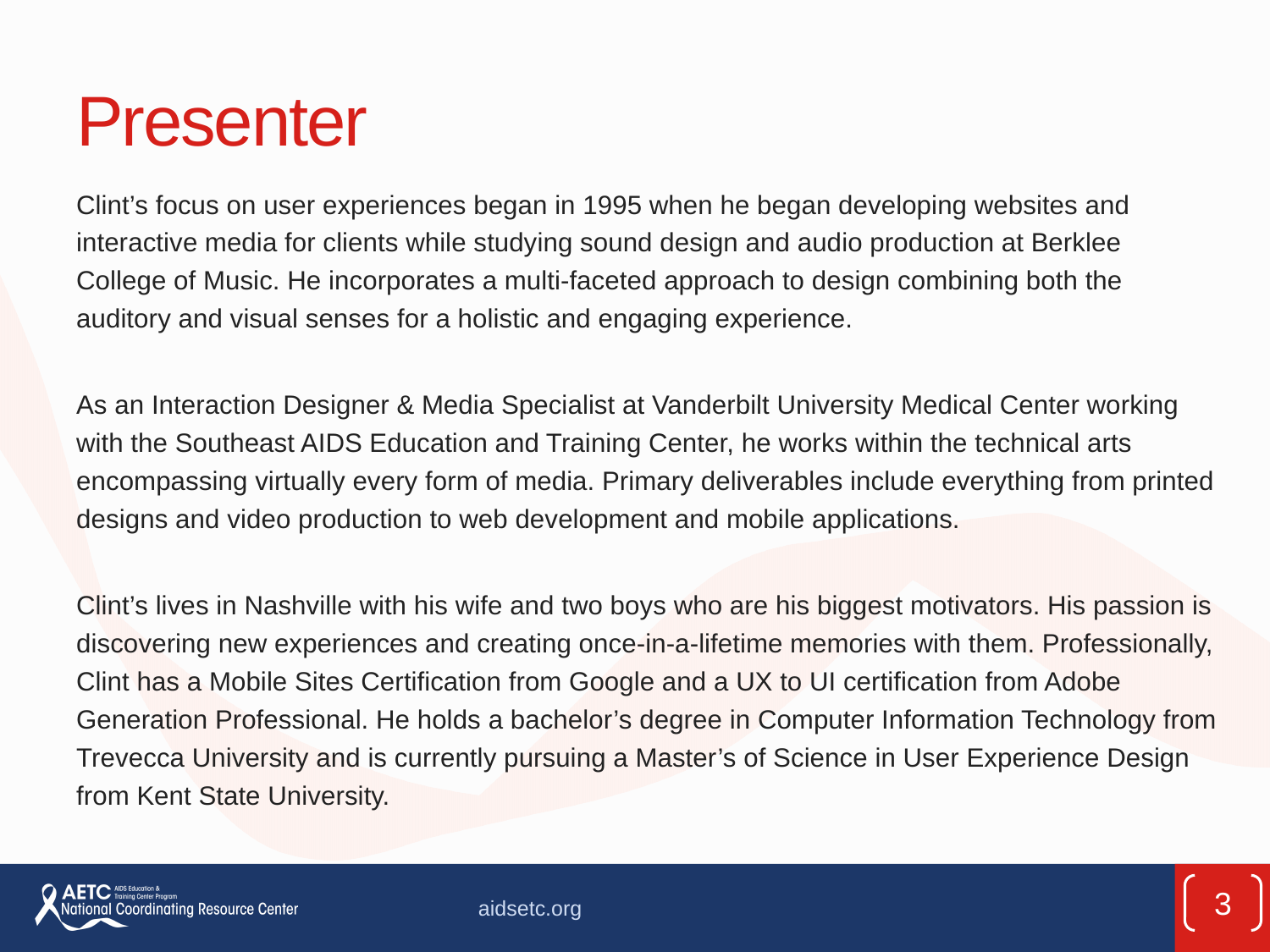

# Presenter
Clint’s focus on user experiences began in 1995 when he began developing websites and interactive media for clients while studying sound design and audio production at Berklee College of Music. He incorporates a multi-faceted approach to design combining both the auditory and visual senses for a holistic and engaging experience.

As an Interaction Designer & Media Specialist at Vanderbilt University Medical Center working with the Southeast AIDS Education and Training Center, he works within the technical arts encompassing virtually every form of media. Primary deliverables include everything from printed designs and video production to web development and mobile applications.

Clint’s lives in Nashville with his wife and two boys who are his biggest motivators. His passion is discovering new experiences and creating once-in-a-lifetime memories with them. Professionally, Clint has a Mobile Sites Certification from Google and a UX to UI certification from Adobe Generation Professional. He holds a bachelor’s degree in Computer Information Technology from Trevecca University and is currently pursuing a Master’s of Science in User Experience Design from Kent State University.
3
aidsetc.org